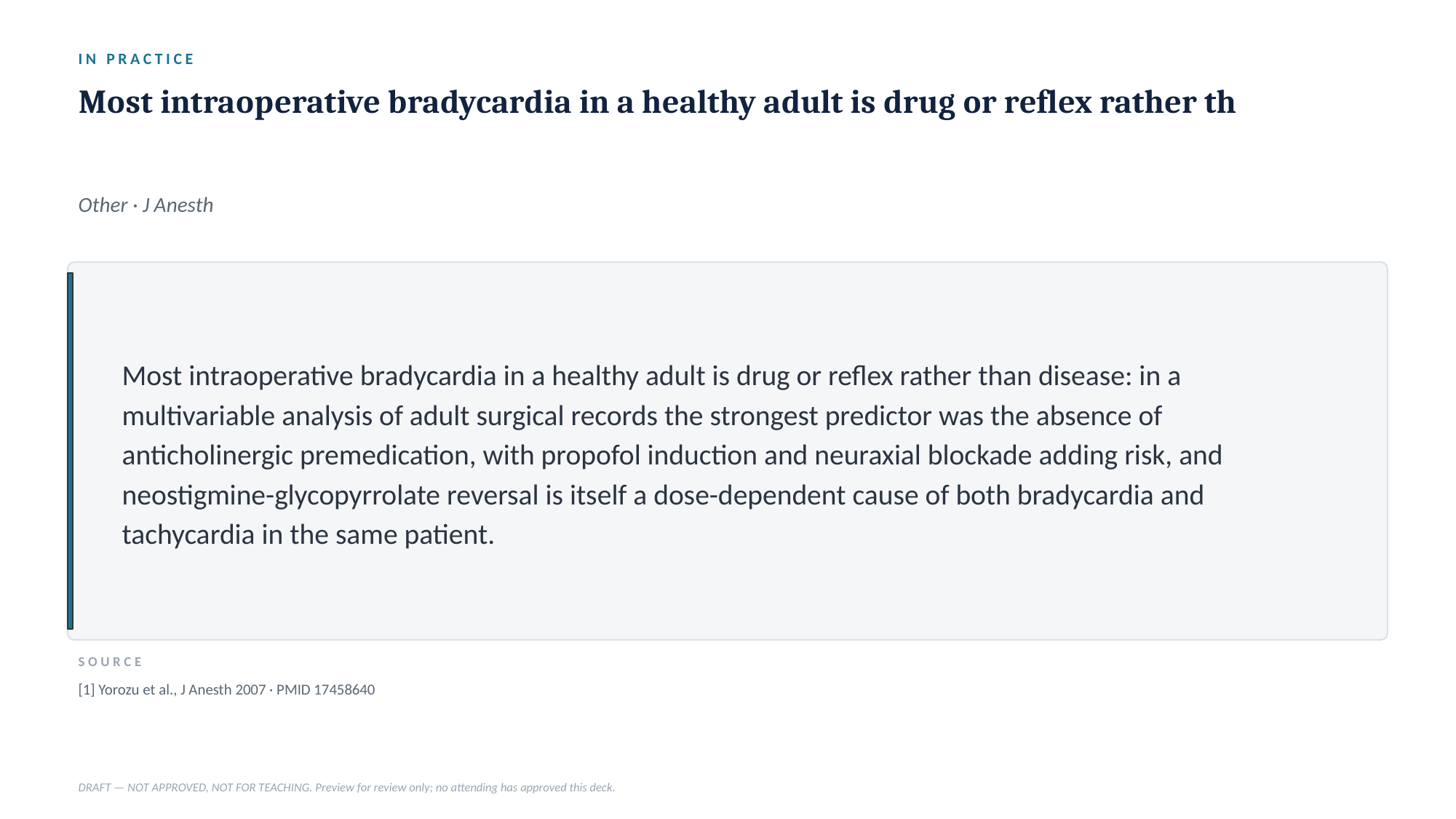

IN PRACTICE
Most intraoperative bradycardia in a healthy adult is drug or reflex rather th
Other · J Anesth

Most intraoperative bradycardia in a healthy adult is drug or reflex rather than disease: in a multivariable analysis of adult surgical records the strongest predictor was the absence of anticholinergic premedication, with propofol induction and neuraxial blockade adding risk, and neostigmine-glycopyrrolate reversal is itself a dose-dependent cause of both bradycardia and tachycardia in the same patient.
SOURCE
[1] Yorozu et al., J Anesth 2007 · PMID 17458640
DRAFT — NOT APPROVED, NOT FOR TEACHING. Preview for review only; no attending has approved this deck.